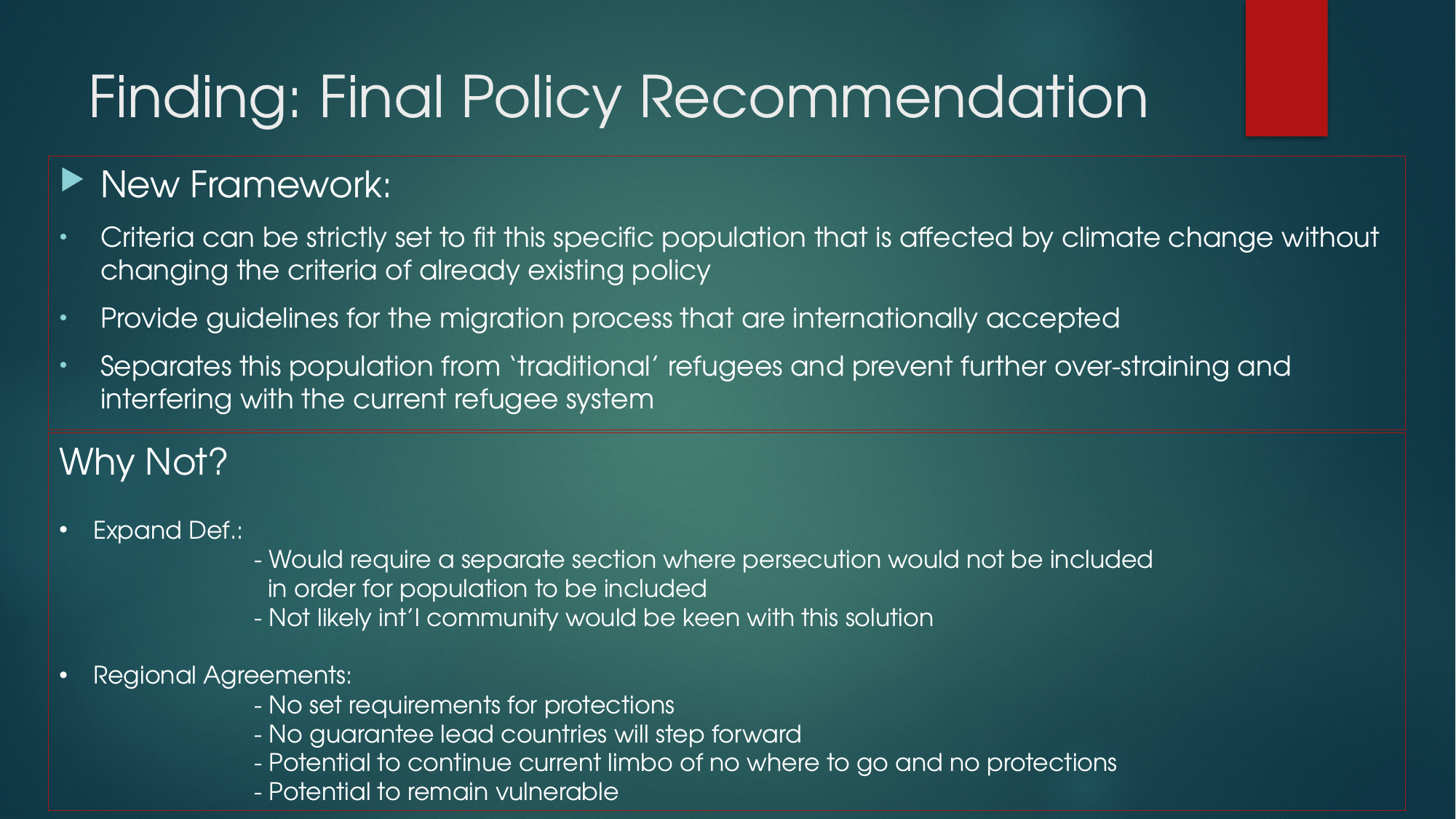

# Finding: Final Policy Recommendation
New Framework:
Criteria can be strictly set to fit this specific population that is affected by climate change without changing the criteria of already existing policy
Provide guidelines for the migration process that are internationally accepted
Separates this population from ‘traditional’ refugees and prevent further over-straining and interfering with the current refugee system

Why Not?

Expand Def.:
                             - Would require a separate section where persecution would not be included
                               in order for population to be included
                             - Not likely int’l community would be keen with this solution

Regional Agreements:
                             - No set requirements for protections
                             - No guarantee lead countries will step forward
                             - Potential to continue current limbo of no where to go and no protections
                             - Potential to remain vulnerable